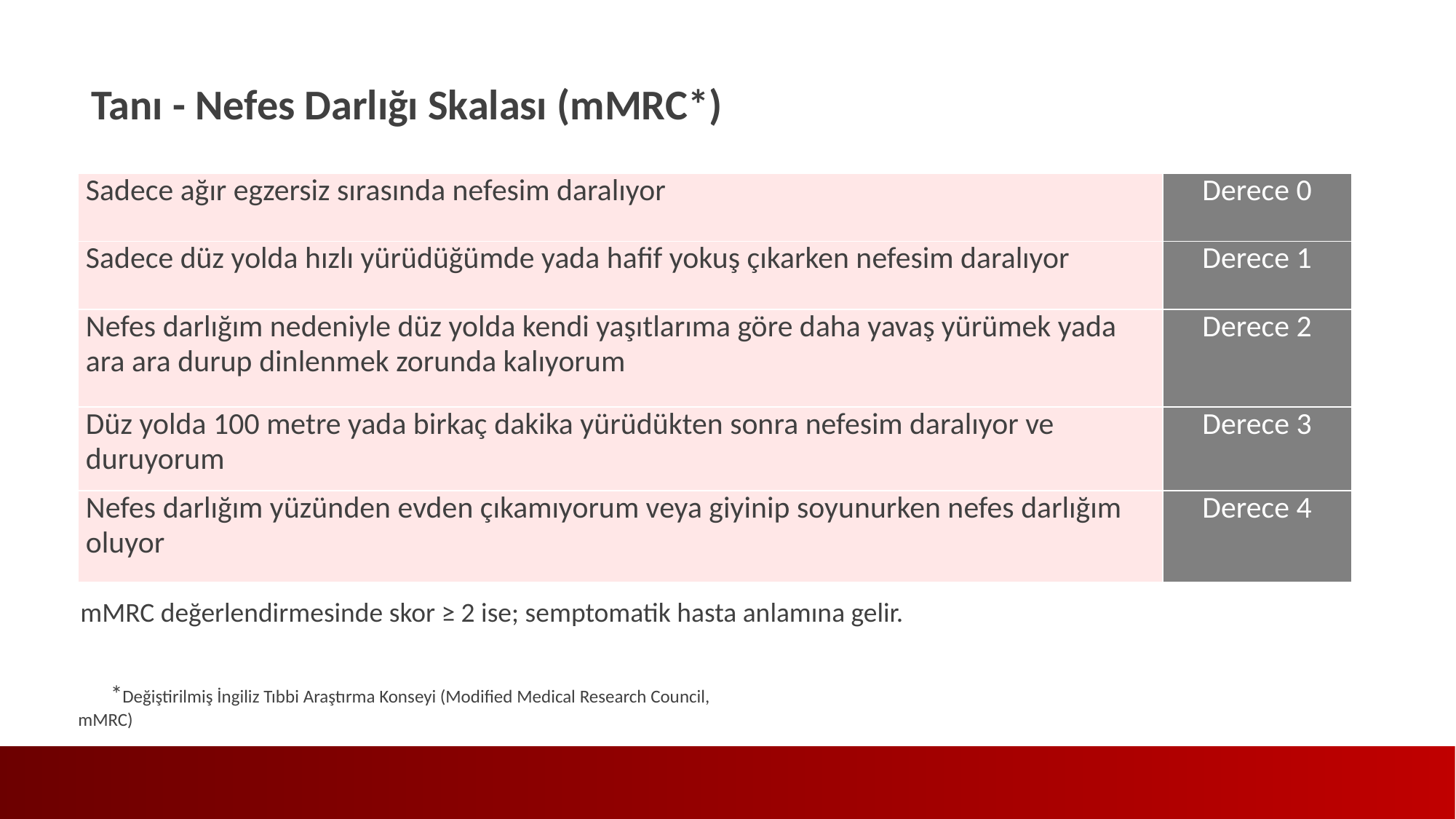

Tanı - Nefes Darlığı Skalası (mMRC*)

| Sadece ağır egzersiz sırasında nefesim daralıyor | Derece 0 |
| --- | --- |
| Sadece düz yolda hızlı yürüdüğümde yada hafif yokuş çıkarken nefesim daralıyor | Derece 1 |
| Nefes darlığım nedeniyle düz yolda kendi yaşıtlarıma göre daha yavaş yürümek yada ara ara durup dinlenmek zorunda kalıyorum | Derece 2 |
| Düz yolda 100 metre yada birkaç dakika yürüdükten sonra nefesim daralıyor ve duruyorum | Derece 3 |
| Nefes darlığım yüzünden evden çıkamıyorum veya giyinip soyunurken nefes darlığım oluyor | Derece 4 |
mMRC değerlendirmesinde skor ≥ 2 ise; semptomatik hasta anlamına gelir.
*Değiştirilmiş İngiliz Tıbbi Araştırma Konseyi (Modified Medical Research Council, mMRC)